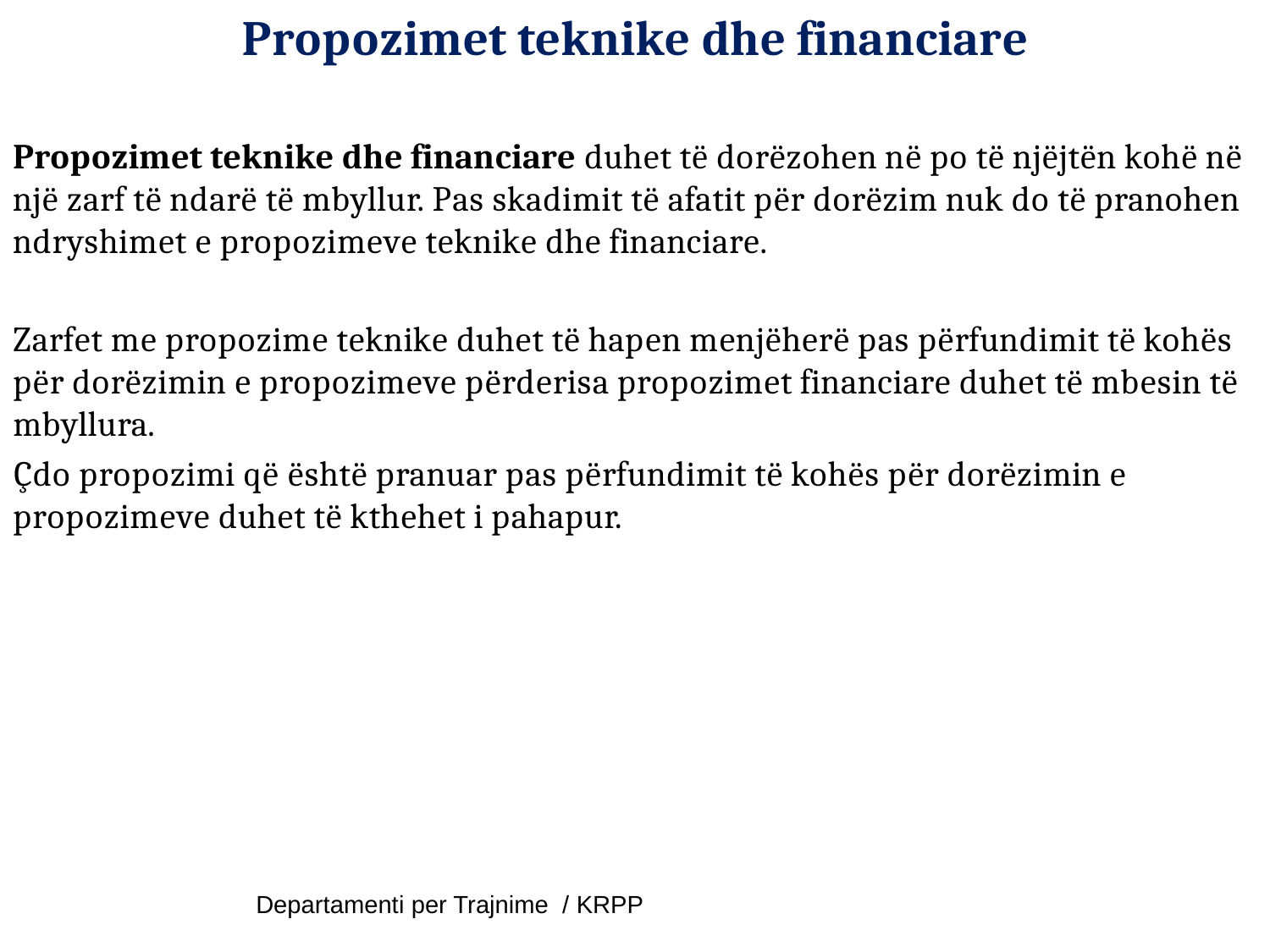

# Propozimet teknike dhe financiare
Propozimet teknike dhe financiare duhet të dorëzohen në po të njëjtën kohë në një zarf të ndarë të mbyllur. Pas skadimit të afatit për dorëzim nuk do të pranohen ndryshimet e propozimeve teknike dhe financiare.

Zarfet me propozime teknike duhet të hapen menjëherë pas përfundimit të kohës për dorëzimin e propozimeve përderisa propozimet financiare duhet të mbesin të mbyllura.
Çdo propozimi që është pranuar pas përfundimit të kohës për dorëzimin e propozimeve duhet të kthehet i pahapur.

Departamenti per Trajnime  / KRPP